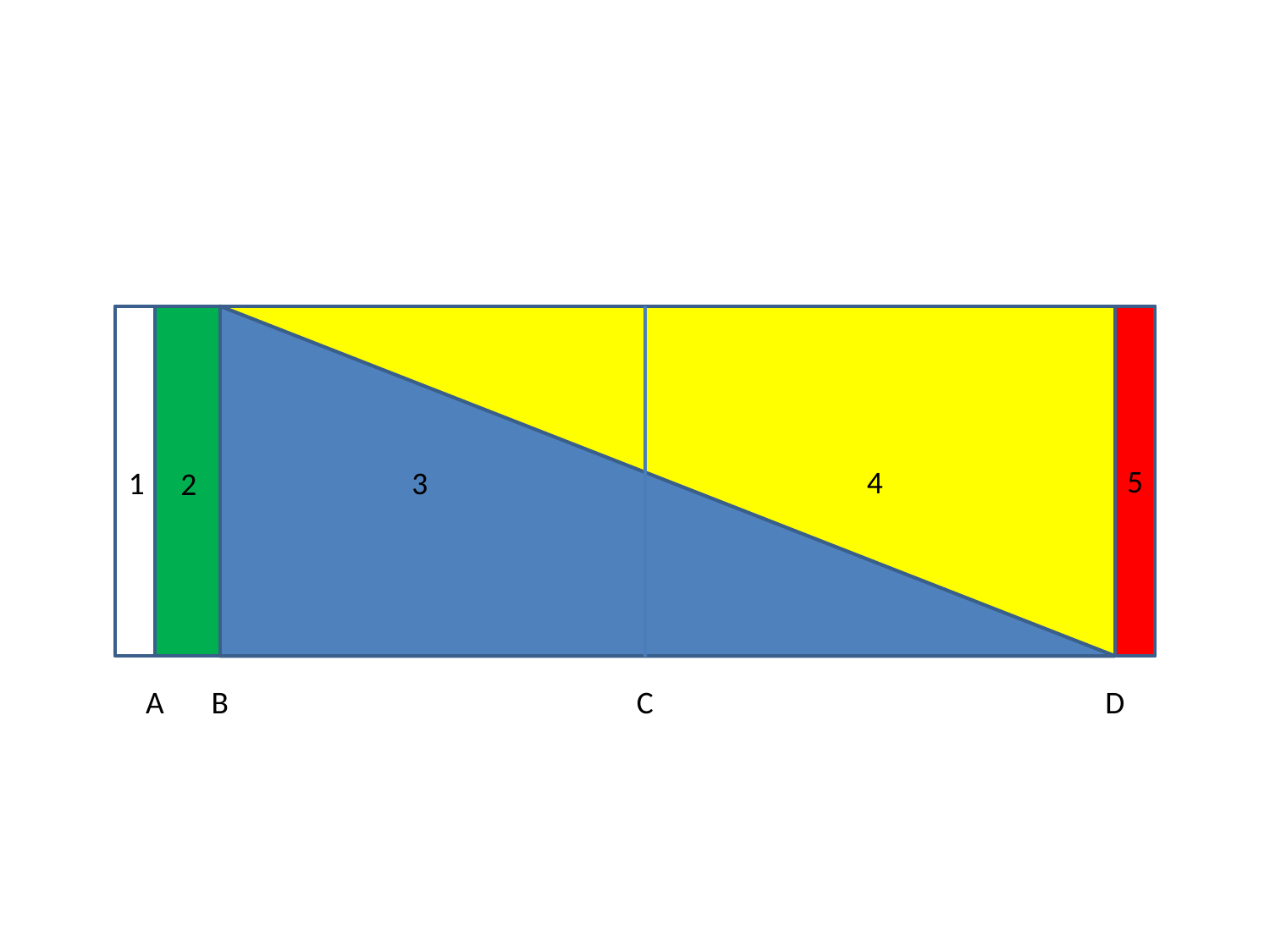

5
4
1
3
2
A
B
C
D